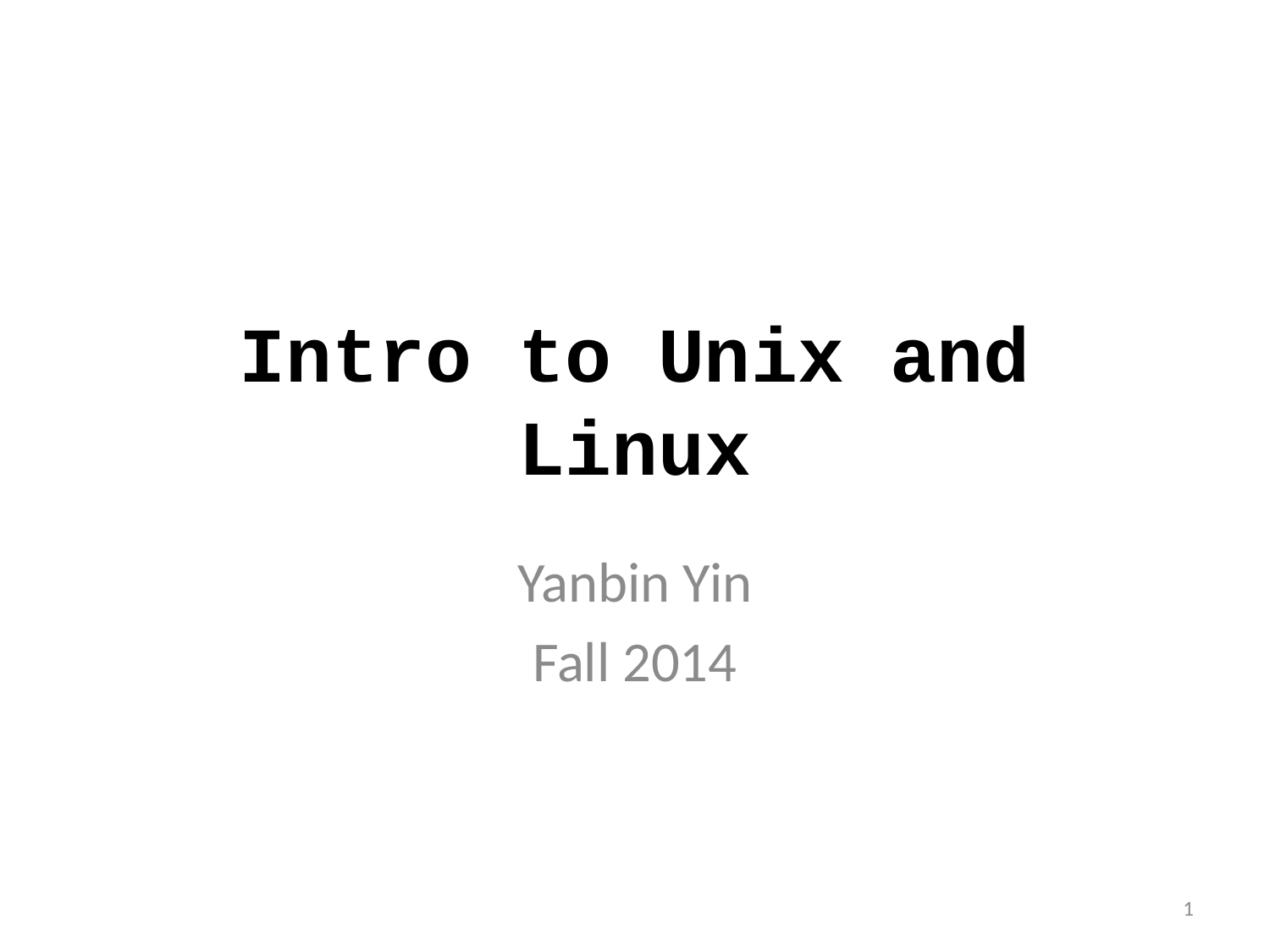

# Intro to Unix and Linux
Yanbin Yin
Fall 2014
1